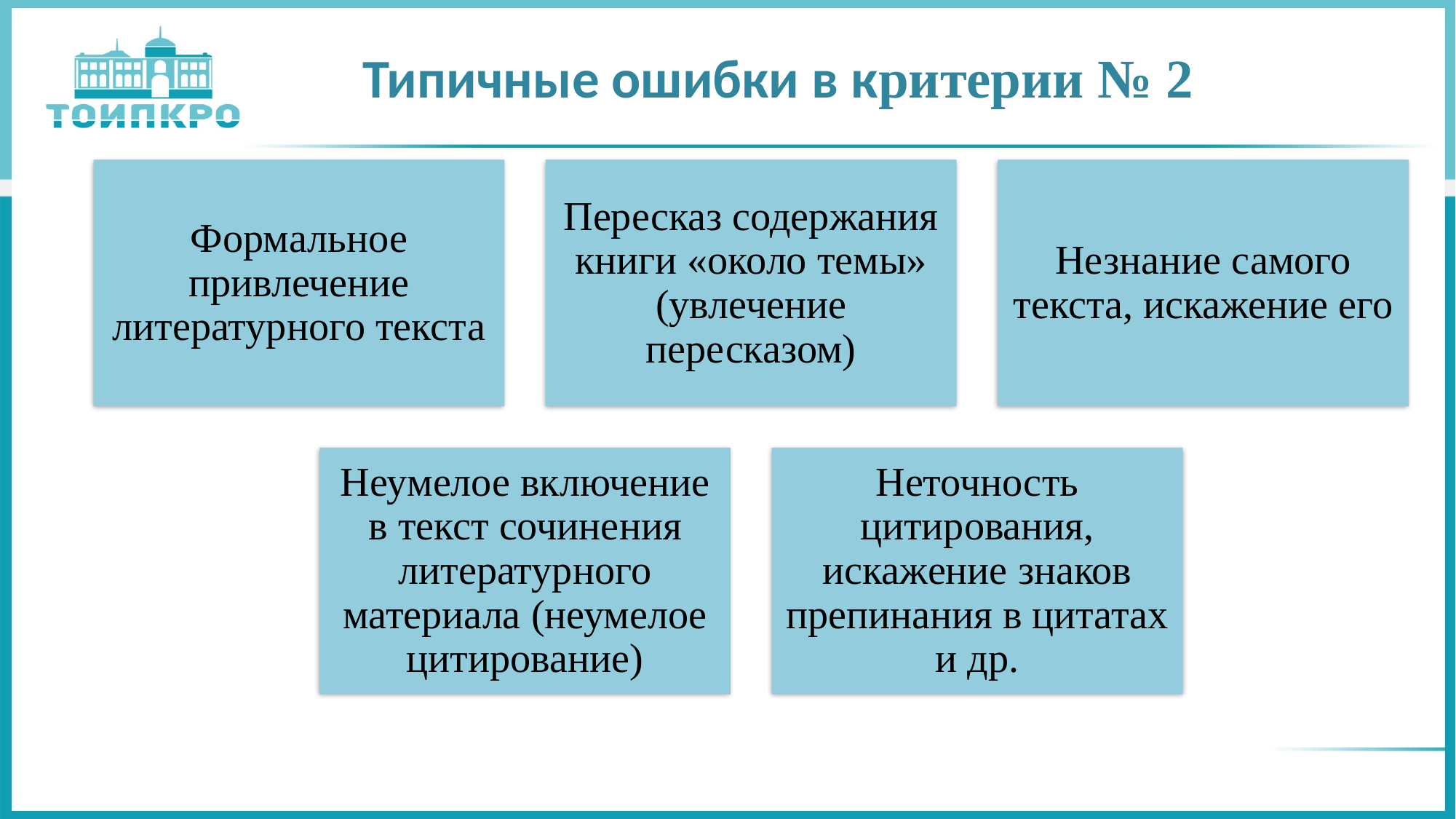

# Типичные ошибки в критерии № 2
Формальное привлечение литературного текста
Пересказ содержания книги «около темы» (увлечение пересказом)
Незнание самого текста, искажение его
Неумелое включение в текст сочинения литературного материала (неумелое цитирование)
Неточность цитирования, искажение знаков препинания в цитатах и др.